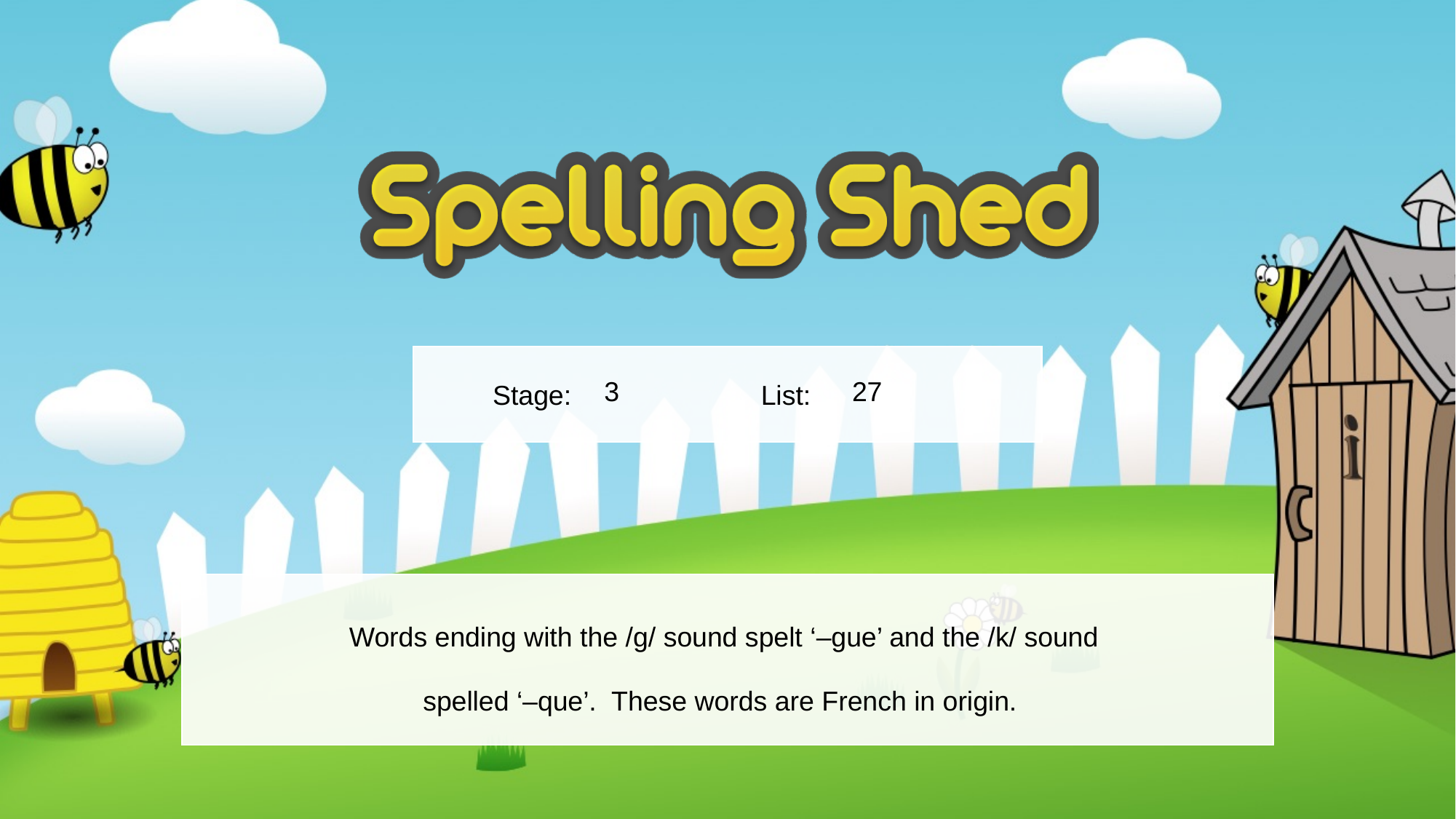

3
27
Words ending with the /g/ sound spelt ‘–gue’ and the /k/ sound
spelled ‘–que’.  These words are French in origin.